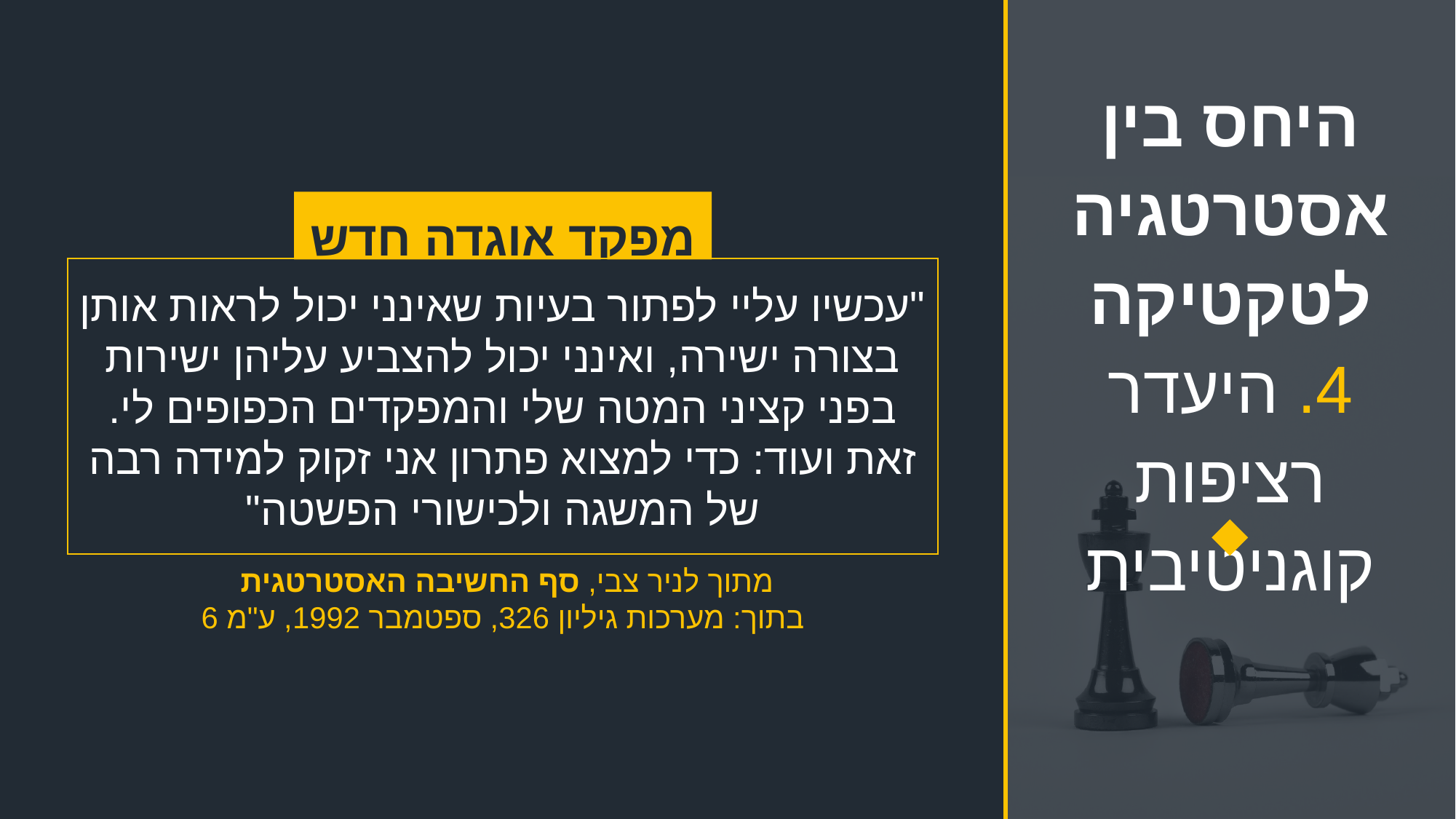

# היחס בין אסטרטגיה לטקטיקה 4. היעדר רציפות קוגניטיבית
מפקד אוגדה חדש
"עכשיו עליי לפתור בעיות שאינני יכול לראות אותן בצורה ישירה, ואינני יכול להצביע עליהן ישירות בפני קציני המטה שלי והמפקדים הכפופים לי.
זאת ועוד: כדי למצוא פתרון אני זקוק למידה רבה של המשגה ולכישורי הפשטה"

מתוך לניר צבי, סף החשיבה האסטרטגית
בתוך: מערכות גיליון 326, ספטמבר 1992, ע"מ 6